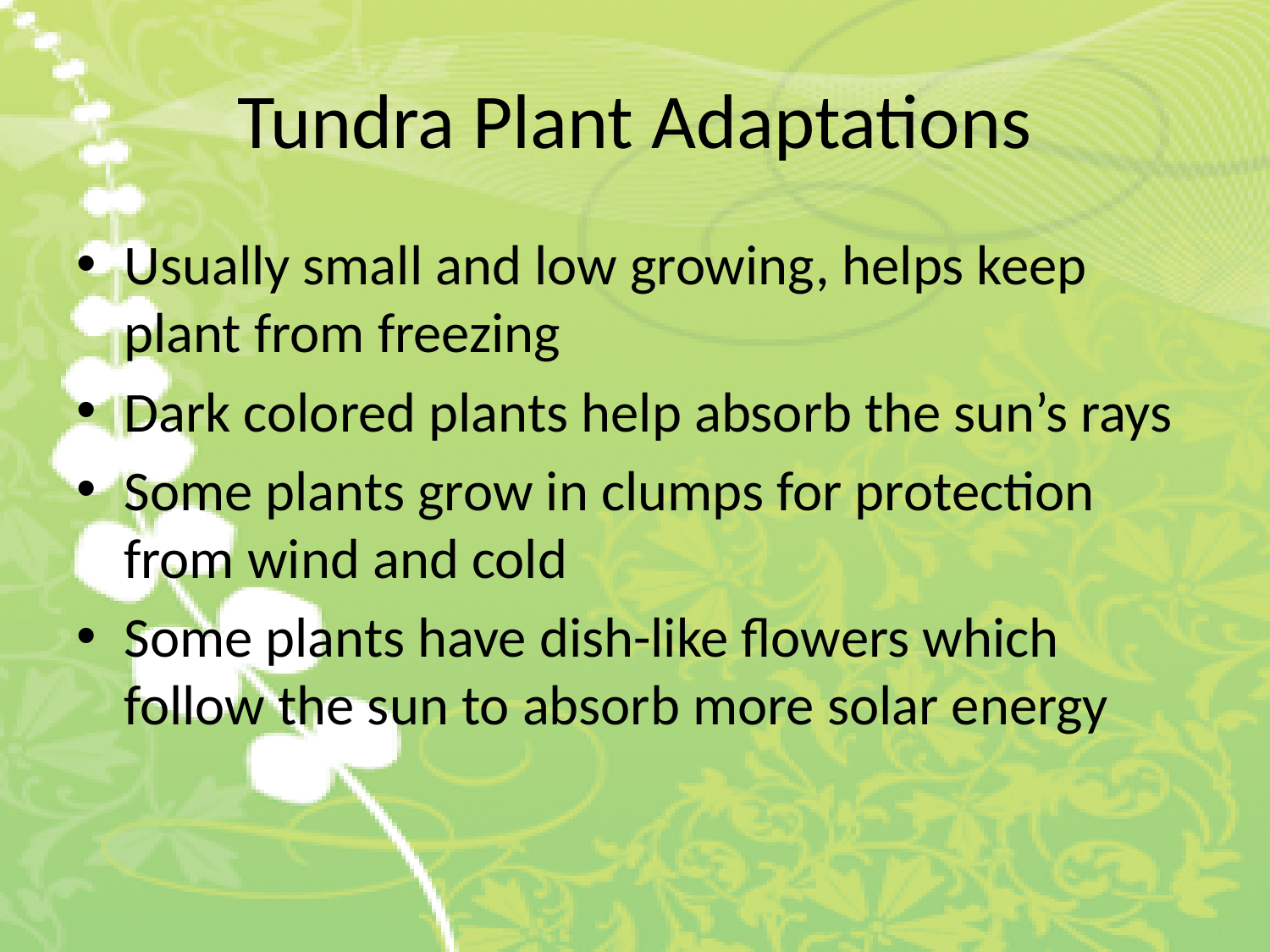

# Tundra Plant Adaptations
Usually small and low growing, helps keep plant from freezing
Dark colored plants help absorb the sun’s rays
Some plants grow in clumps for protection from wind and cold
Some plants have dish-like flowers which follow the sun to absorb more solar energy